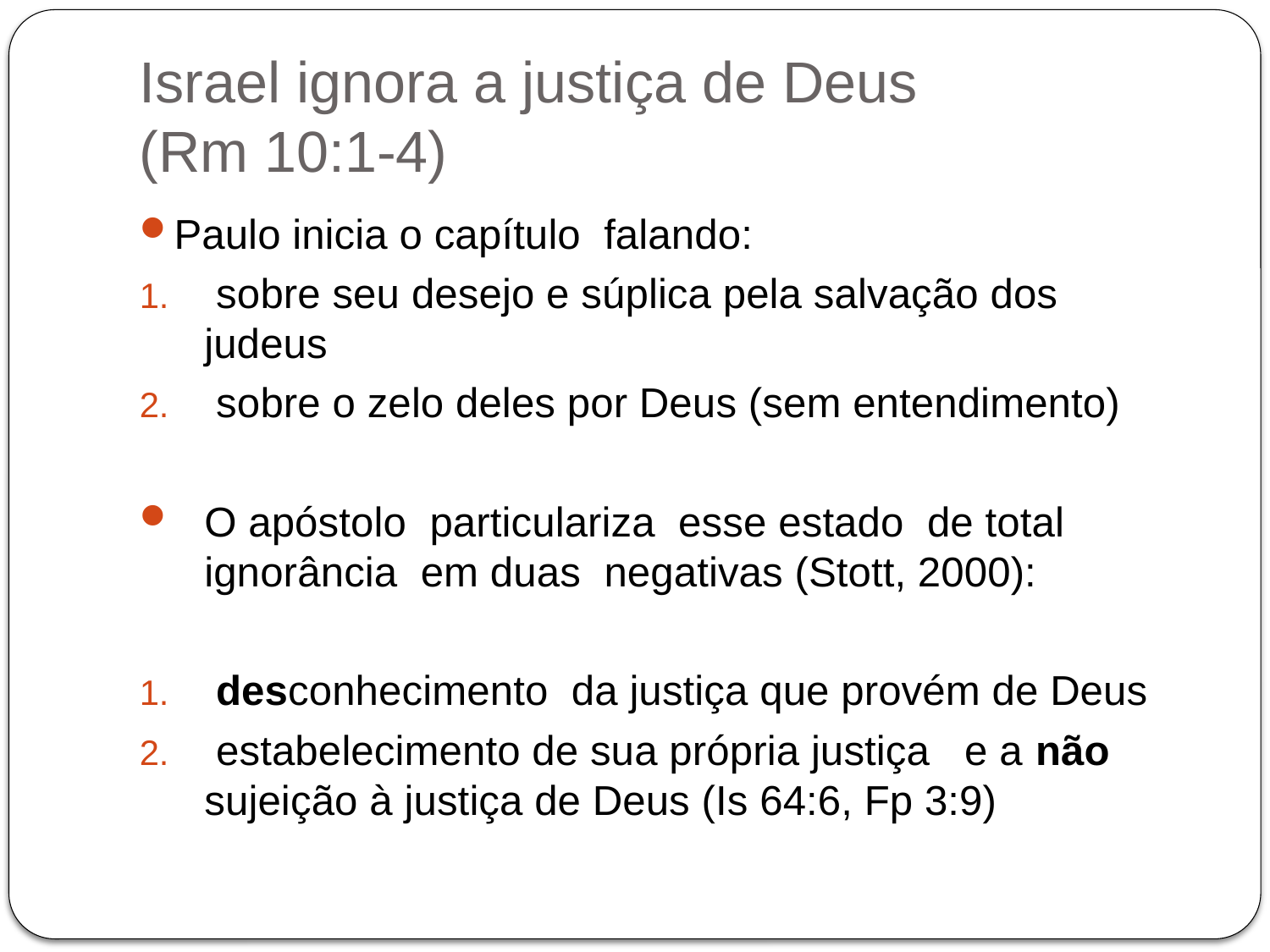

# Israel ignora a justiça de Deus (Rm 10:1-4)
Paulo inicia o capítulo  falando:
 sobre seu desejo e súplica pela salvação dos judeus
 sobre o zelo deles por Deus (sem entendimento)

O apóstolo  particulariza  esse estado  de total ignorância  em duas  negativas (Stott, 2000):

 desconhecimento  da justiça que provém de Deus
 estabelecimento de sua própria justiça   e a não sujeição à justiça de Deus (Is 64:6, Fp 3:9)